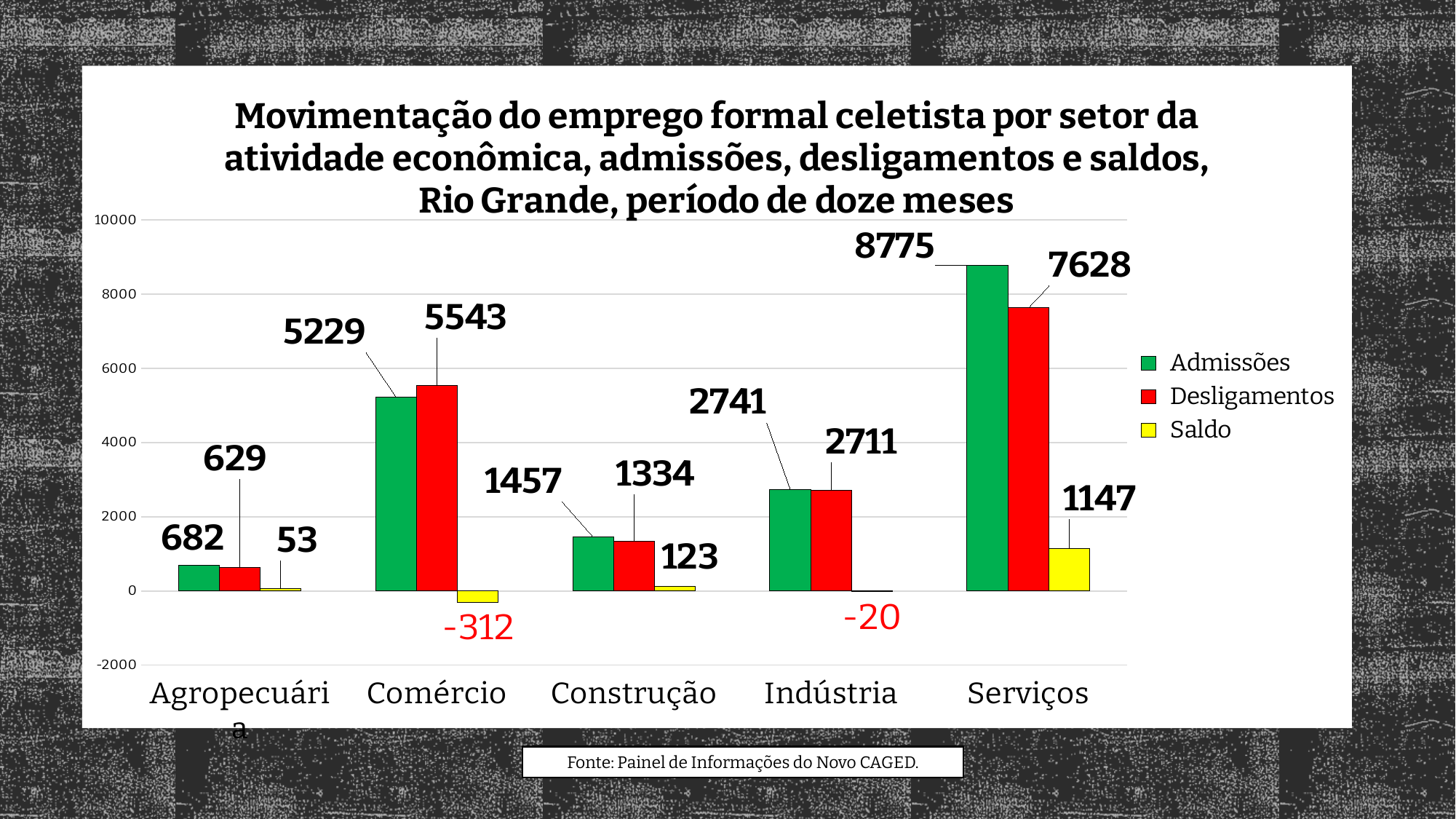

### Chart: Movimentação do emprego formal celetista por setor da atividade econômica, admissões, desligamentos e saldos, Rio Grande, período de doze meses

| Category |   Admissões |   Desligamentos |   Saldo |
|---|---|---|---|
| Agropecuária | 682.0 | 629.0 | 53.0 |
| Comércio | 5229.0 | 5543.0 | -312.0 |
| Construção | 1457.0 | 1334.0 | 123.0 |
| Indústria | 2741.0 | 2711.0 | -20.0 |
| Serviços | 8775.0 | 7628.0 | 1147.0 |
Fonte: Painel de Informações do Novo CAGED.